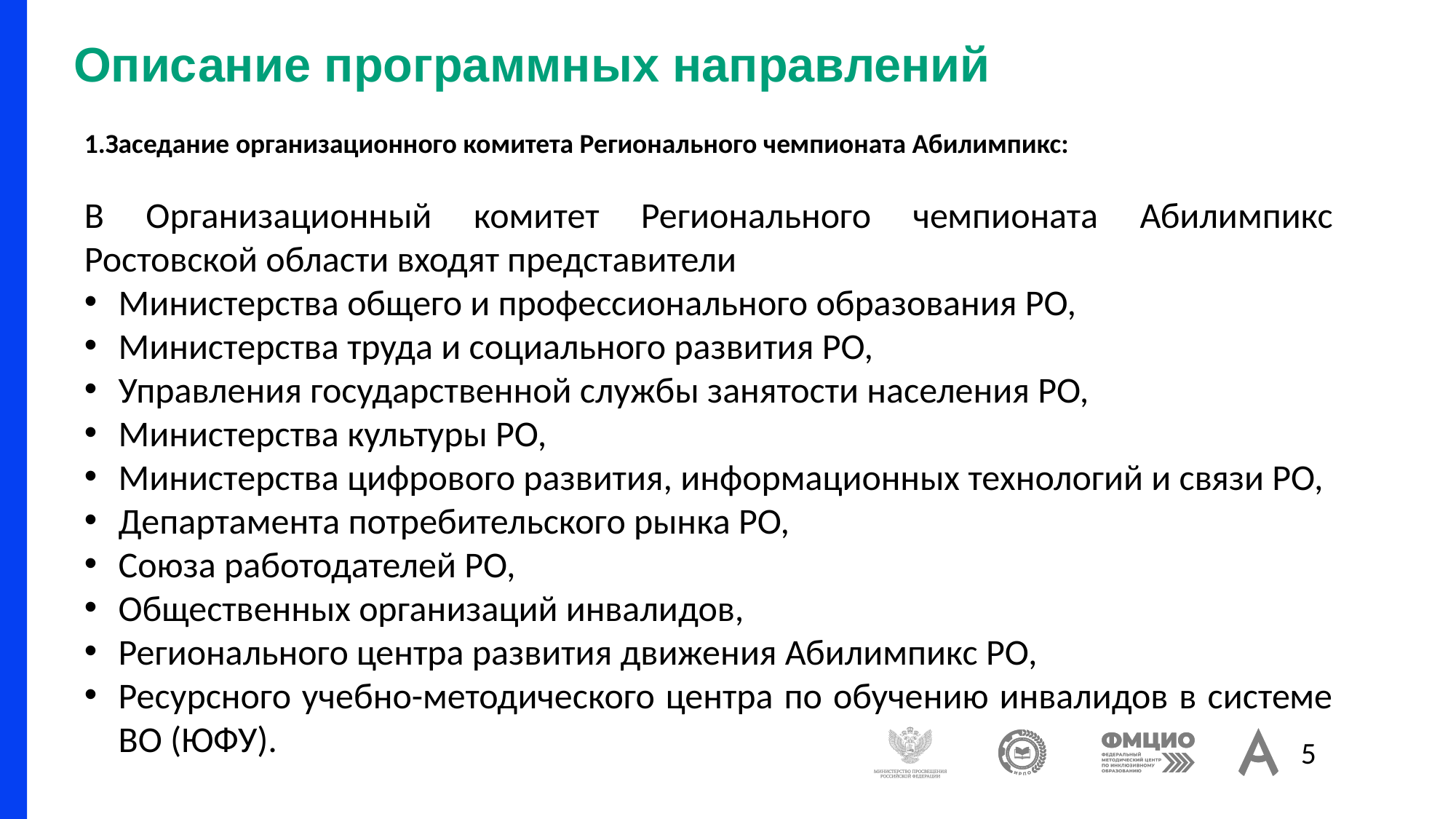

# Описание программных направлений
1.Заседание организационного комитета Регионального чемпионата Абилимпикс:

В Организационный комитет Регионального чемпионата Абилимпикс Ростовской области входят представители
Министерства общего и профессионального образования РО,
Министерства труда и социального развития РО,
Управления государственной службы занятости населения РО,
Министерства культуры РО,
Министерства цифрового развития, информационных технологий и связи РО,
Департамента потребительского рынка РО,
Союза работодателей РО,
Общественных организаций инвалидов,
Регионального центра развития движения Абилимпикс РО,
Ресурсного учебно-методического центра по обучению инвалидов в системе ВО (ЮФУ).